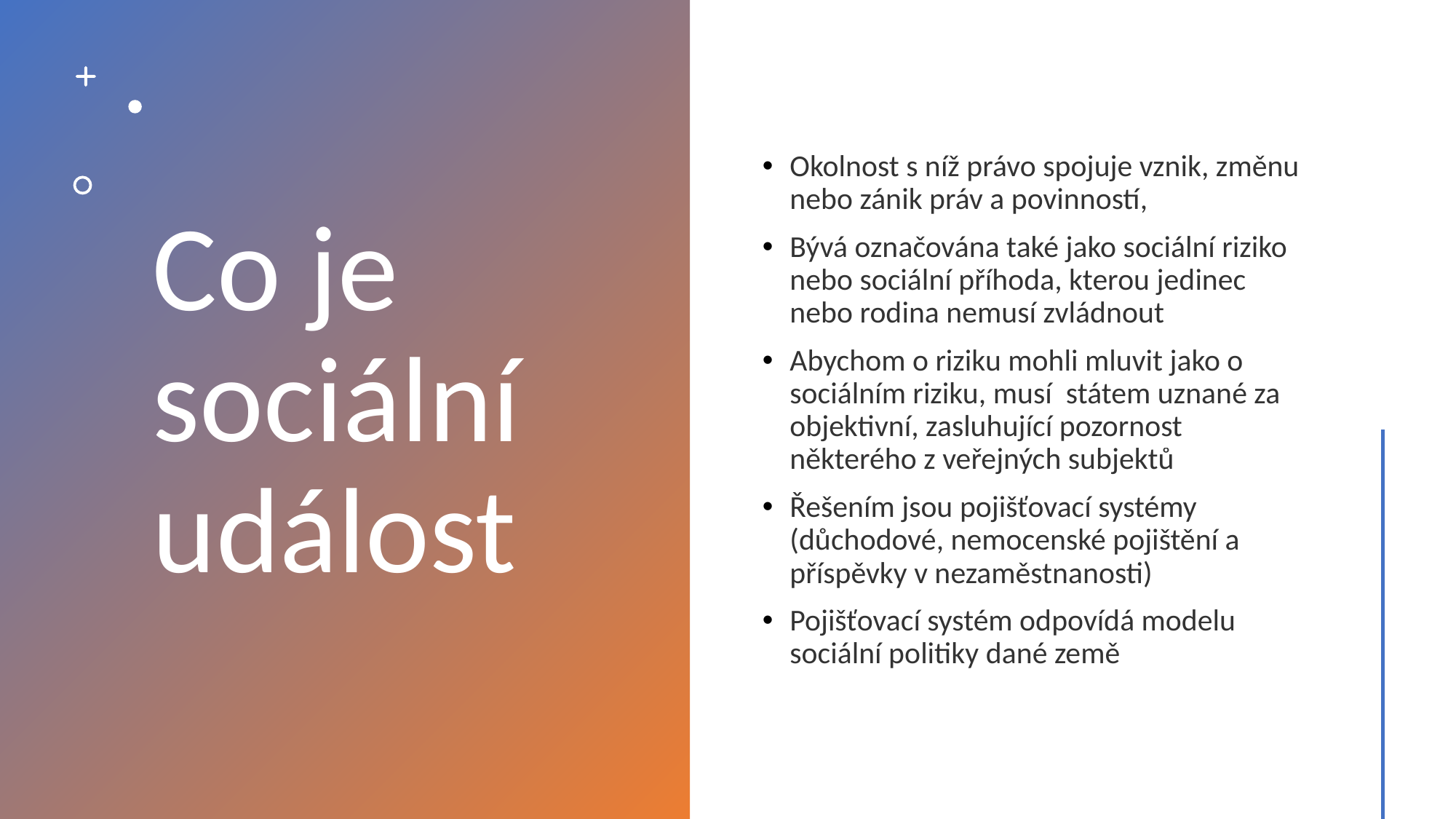

# Co je sociální událost
Okolnost s níž právo spojuje vznik, změnu nebo zánik práv a povinností,
Bývá označována také jako sociální riziko nebo sociální příhoda, kterou jedinec nebo rodina nemusí zvládnout
Abychom o riziku mohli mluvit jako o sociálním riziku, musí  státem uznané za objektivní, zasluhující pozornost některého z veřejných subjektů
Řešením jsou pojišťovací systémy (důchodové, nemocenské pojištění a příspěvky v nezaměstnanosti)
Pojišťovací systém odpovídá modelu sociální politiky dané země